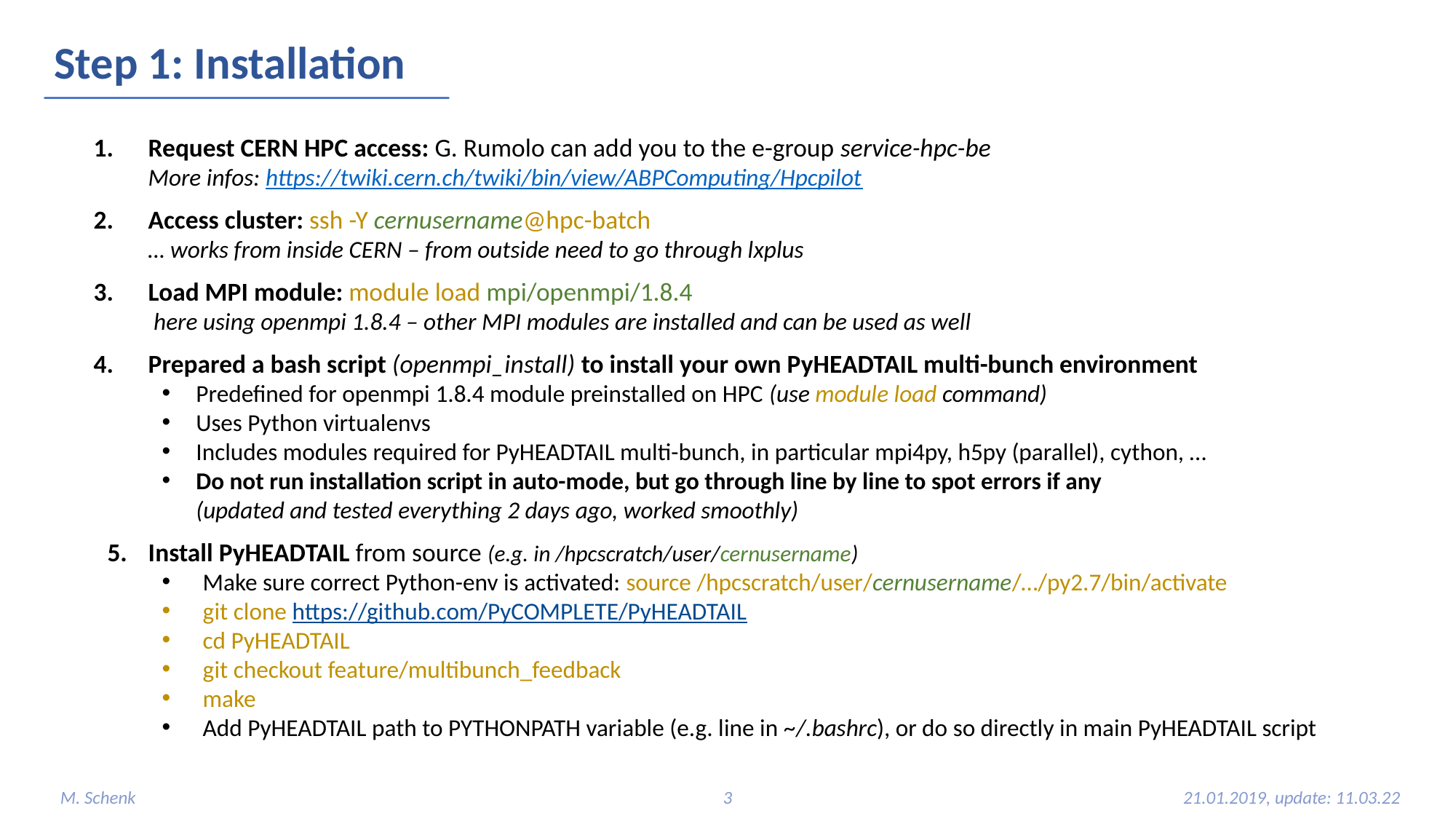

Step 1: Installation
Request CERN HPC access: G. Rumolo can add you to the e-group service-hpc-be
More infos: https://twiki.cern.ch/twiki/bin/view/ABPComputing/Hpcpilot
Access cluster: ssh -Y cernusername@hpc-batch
… works from inside CERN – from outside need to go through lxplus
Load MPI module: module load mpi/openmpi/1.8.4
 here using openmpi 1.8.4 – other MPI modules are installed and can be used as well
Prepared a bash script (openmpi_install) to install your own PyHEADTAIL multi-bunch environment
Predefined for openmpi 1.8.4 module preinstalled on HPC (use module load command)
Uses Python virtualenvs
Includes modules required for PyHEADTAIL multi-bunch, in particular mpi4py, h5py (parallel), cython, …
Do not run installation script in auto-mode, but go through line by line to spot errors if any
(updated and tested everything 2 days ago, worked smoothly)
Install PyHEADTAIL from source (e.g. in /hpcscratch/user/cernusername)
Make sure correct Python-env is activated: source /hpcscratch/user/cernusername/…/py2.7/bin/activate
git clone https://github.com/PyCOMPLETE/PyHEADTAIL
cd PyHEADTAIL
git checkout feature/multibunch_feedback
make
Add PyHEADTAIL path to PYTHONPATH variable (e.g. line in ~/.bashrc), or do so directly in main PyHEADTAIL script
M. Schenk
3
21.01.2019, update: 11.03.22